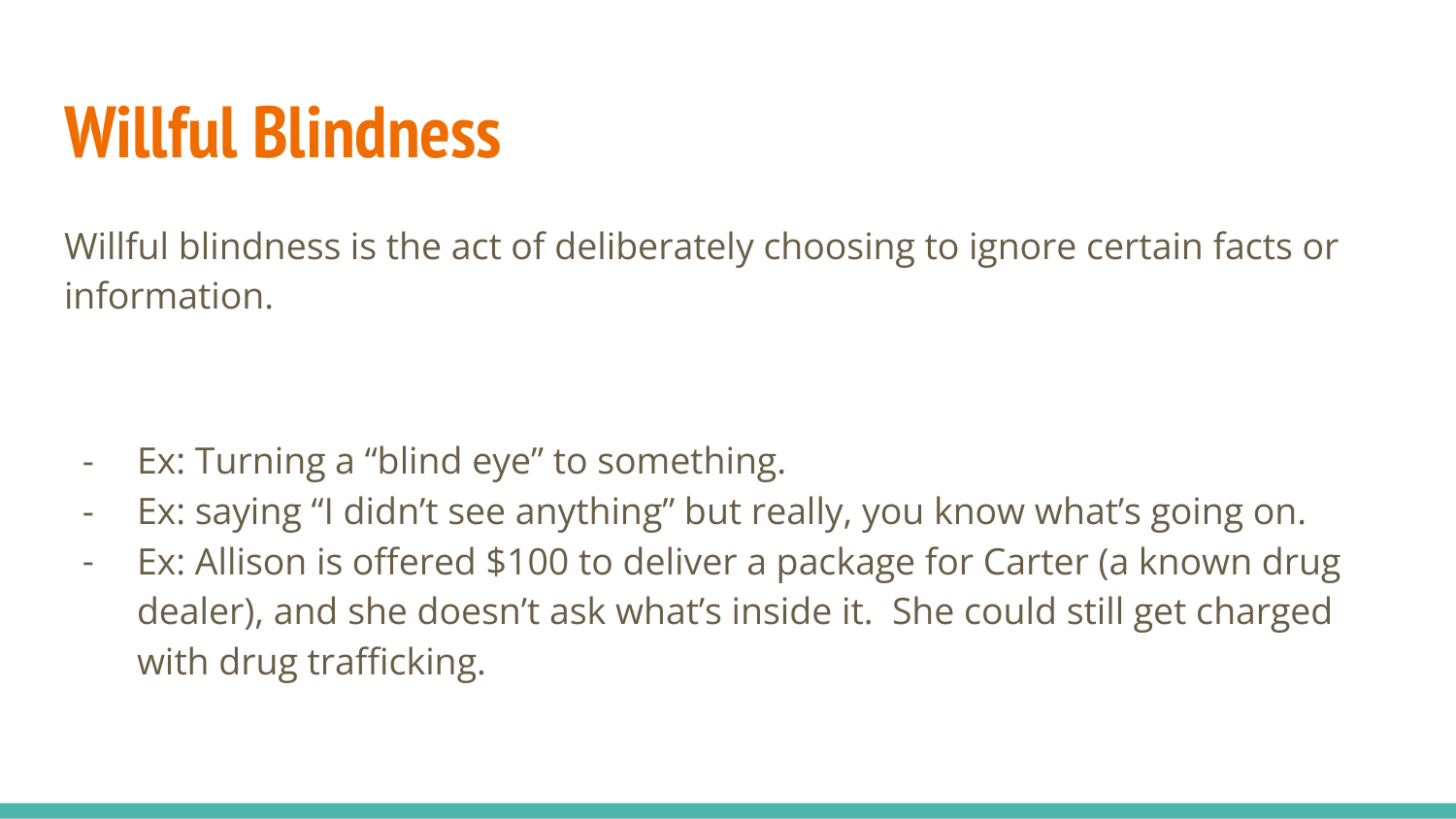

# Willful Blindness

Willful blindness is the act of deliberately choosing to ignore certain facts or information.

Ex: Turning a “blind eye” to something.
Ex: saying “I didn’t see anything” but really, you know what’s going on.
Ex: Allison is offered $100 to deliver a package for Carter (a known drug dealer), and she doesn’t ask what’s inside it.  She could still get charged with drug trafficking.